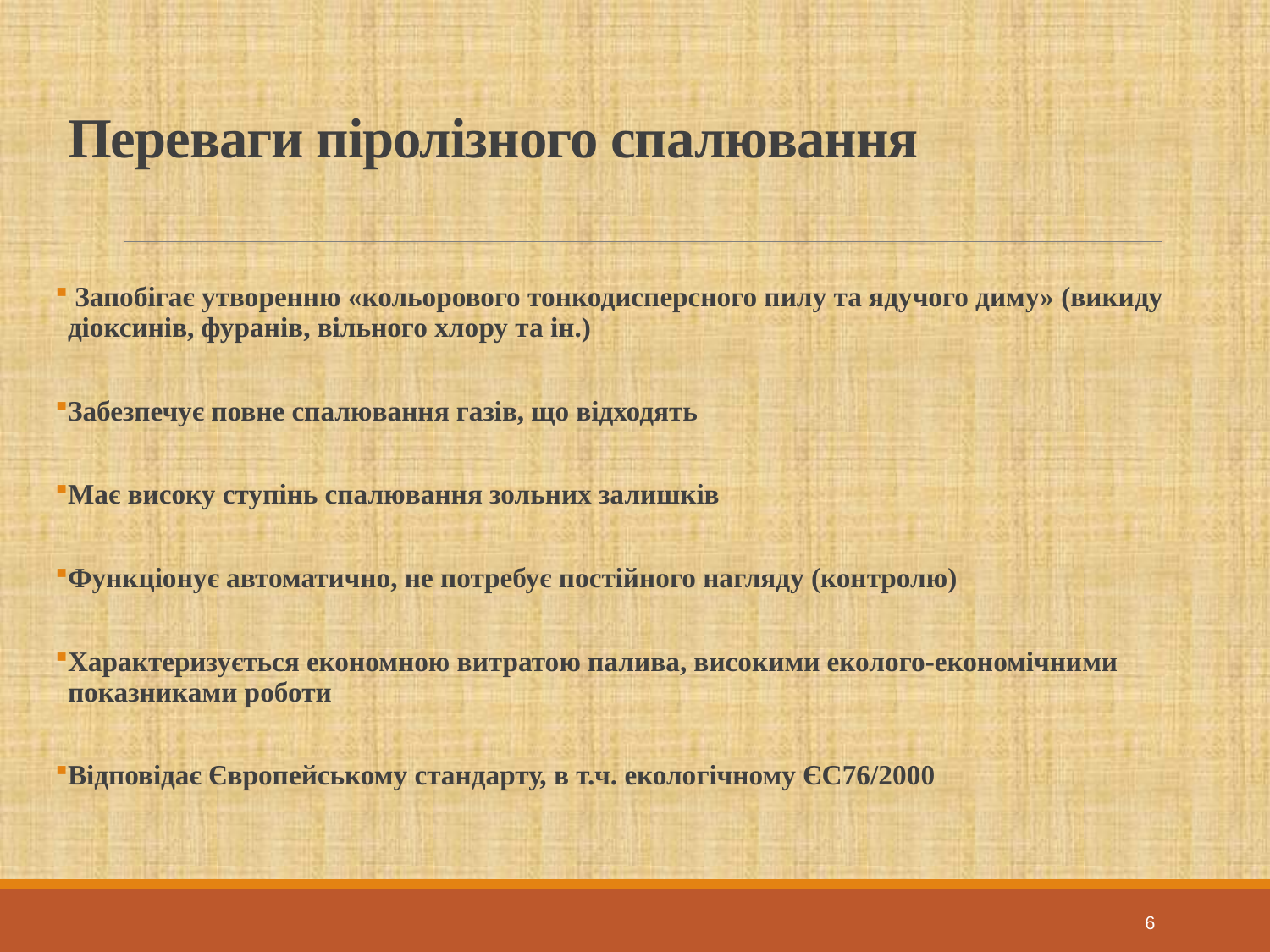

# Переваги піролізного спалювання
 Запобігає утворенню «кольорового тонкодисперсного пилу та ядучого диму» (викиду діоксинів, фуранів, вільного хлору та ін.)

Забезпечує повне спалювання газів, що відходять

Має високу ступінь спалювання зольних залишків

Функціонує автоматично, не потребує постійного нагляду (контролю)

Характеризується економною витратою палива, високими еколого-економічними показниками роботи

Відповідає Європейському стандарту, в т.ч. екологічному ЄС76/2000
6